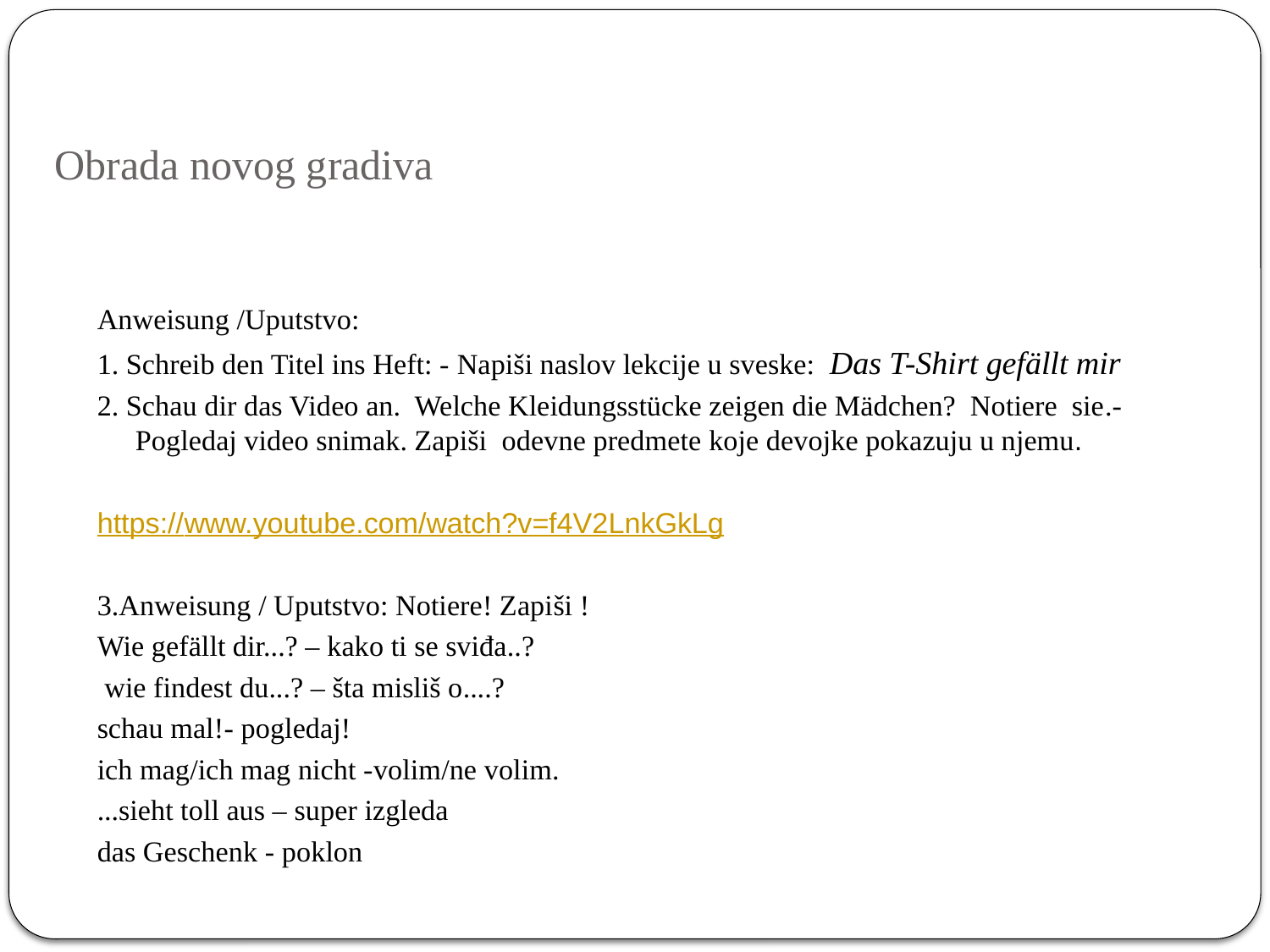

# Obrada novog gradiva

Anweisung /Uputstvo:
1. Schreib den Titel ins Heft: - Napiši naslov lekcije u sveske:  Das T-Shirt gefällt mir
2. Schau dir das Video an.  Welche Kleidungsstücke zeigen die Mädchen?  Notiere  sie.- Pogledaj video snimak. Zapiši  odevne predmete koje devojke pokazuju u njemu.

https://www.youtube.com/watch?v=f4V2LnkGkLg

3.Anweisung / Uputstvo: Notiere! Zapiši !
Wie gefällt dir...? – kako ti se sviđa..?
 wie findest du...? – šta misliš o....?
schau mal!- pogledaj!
ich mag/ich mag nicht -volim/ne volim.
...sieht toll aus – super izgleda
das Geschenk - poklon